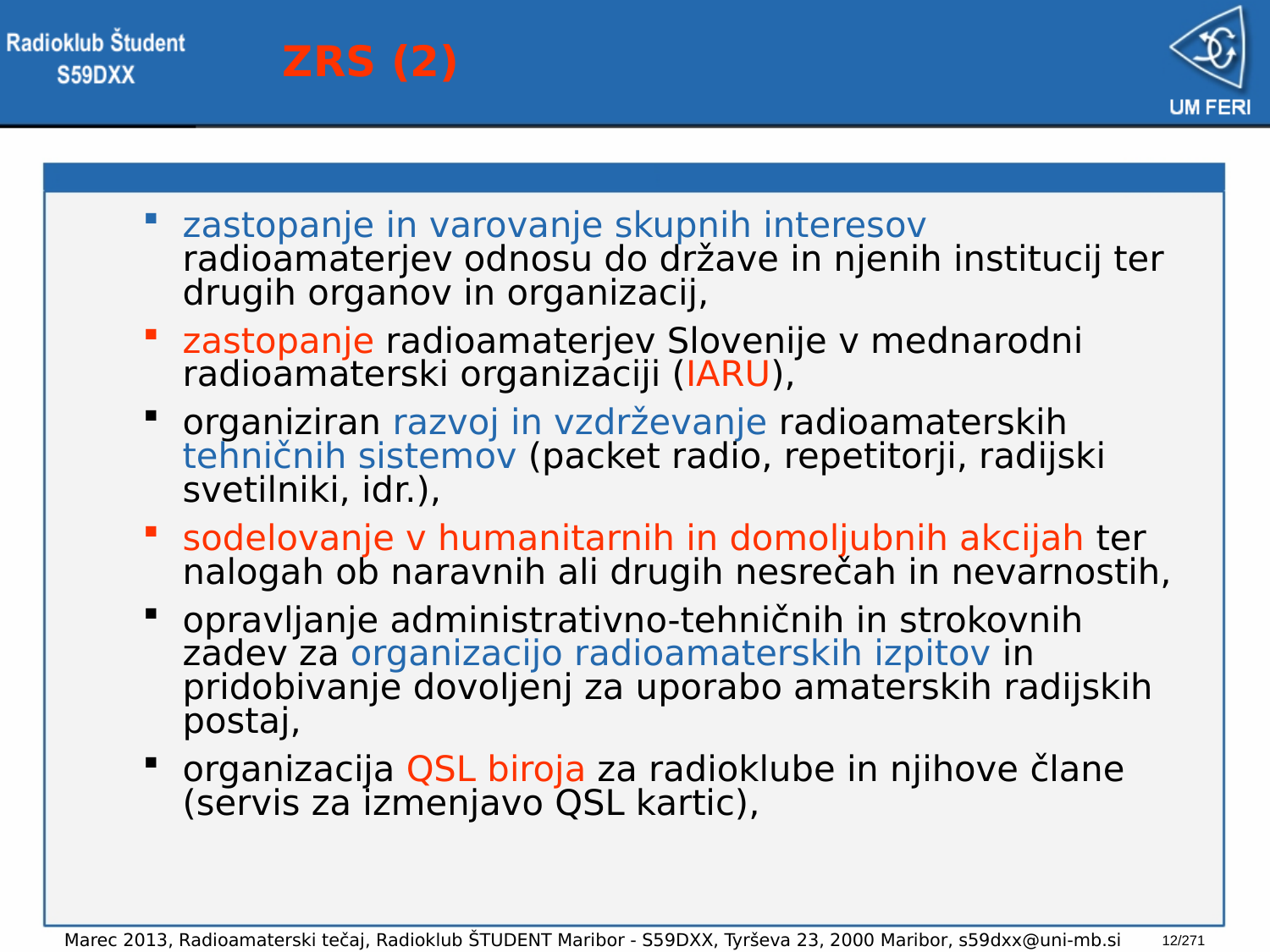

# ZRS (2)
zastopanje in varovanje skupnih interesov radioamaterjev odnosu do države in njenih institucij ter drugih organov in organizacij,
zastopanje radioamaterjev Slovenije v mednarodni radioamaterski organizaciji (IARU),
organiziran razvoj in vzdrževanje radioamaterskih tehničnih sistemov (packet radio, repetitorji, radijski svetilniki, idr.),
sodelovanje v humanitarnih in domoljubnih akcijah ter nalogah ob naravnih ali drugih nesrečah in nevarnostih,
opravljanje administrativno-tehničnih in strokovnih zadev za organizacijo radioamaterskih izpitov in pridobivanje dovoljenj za uporabo amaterskih radijskih postaj,
organizacija QSL biroja za radioklube in njihove člane (servis za izmenjavo QSL kartic),